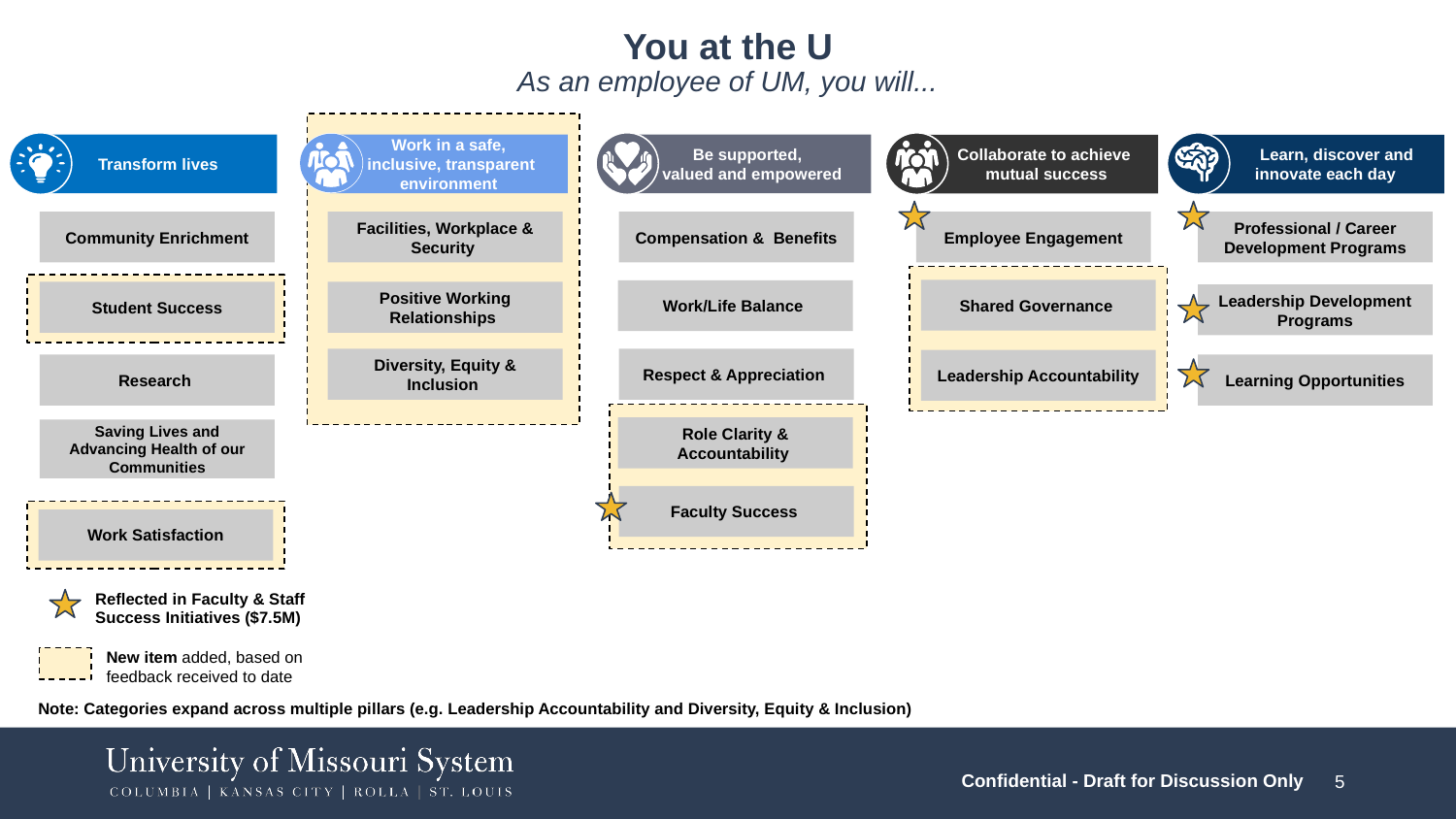

# You at the U
As an employee of UM, you will...

Transform lives
Work in a safe,
 inclusive, transparent environment
Be supported,
valued and empowered
     Learn, discover and innovate each day
Collaborate to achieve
mutual success

Community Enrichment
Facilities, Workplace & Security
Compensation &  Benefits
Employee Engagement
Professional / Career Development Programs

Shared Governance
Work/Life Balance
Student Success
Positive Working Relationships
Leadership Development Programs

Respect & Appreciation
Diversity, Equity & Inclusion
Leadership Accountability
Research
Learning Opportunities

Role Clarity & Accountability
Saving Lives and Advancing Health of our Communities
Faculty Success

Work Satisfaction
Reflected in Faculty & Staff Success Initiatives ($7.5M)

New item added, based on feedback received to date

Note: Categories expand across multiple pillars (e.g. Leadership Accountability and Diversity, Equity & Inclusion)
5